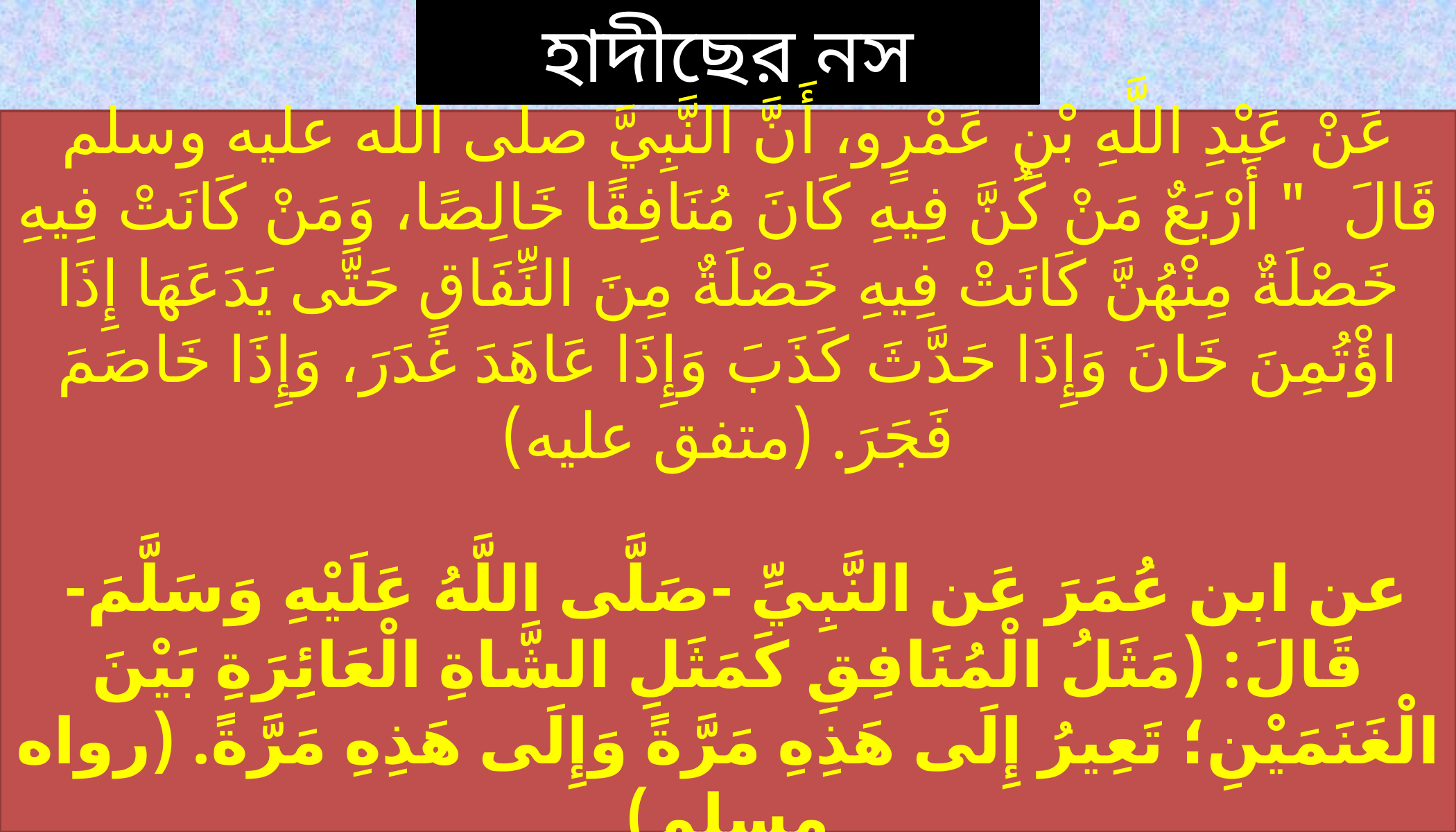

হাদীছের নস
عَنْ عَبْدِ اللَّهِ بْنِ عَمْرٍو، أَنَّ النَّبِيَّ صلى الله عليه وسلم قَالَ ‏ "‏ أَرْبَعٌ مَنْ كُنَّ فِيهِ كَانَ مُنَافِقًا خَالِصًا، وَمَنْ كَانَتْ فِيهِ خَصْلَةٌ مِنْهُنَّ كَانَتْ فِيهِ خَصْلَةٌ مِنَ النِّفَاقِ حَتَّى يَدَعَهَا إِذَا اؤْتُمِنَ خَانَ وَإِذَا حَدَّثَ كَذَبَ وَإِذَا عَاهَدَ غَدَرَ، وَإِذَا خَاصَمَ فَجَرَ. (متفق عليه)

 عن ابن عُمَرَ عَن النَّبِيِّ -صَلَّى اللَّهُ عَلَيْهِ وَسَلَّمَ- قَالَ: (مَثَلُ الْمُنَافِقِ كَمَثَلِ الشَّاةِ الْعَائِرَةِ بَيْنَ الْغَنَمَيْنِ؛ تَعِيرُ إِلَى هَذِهِ مَرَّةً وَإِلَى هَذِهِ مَرَّةً. (رواه مسلم)